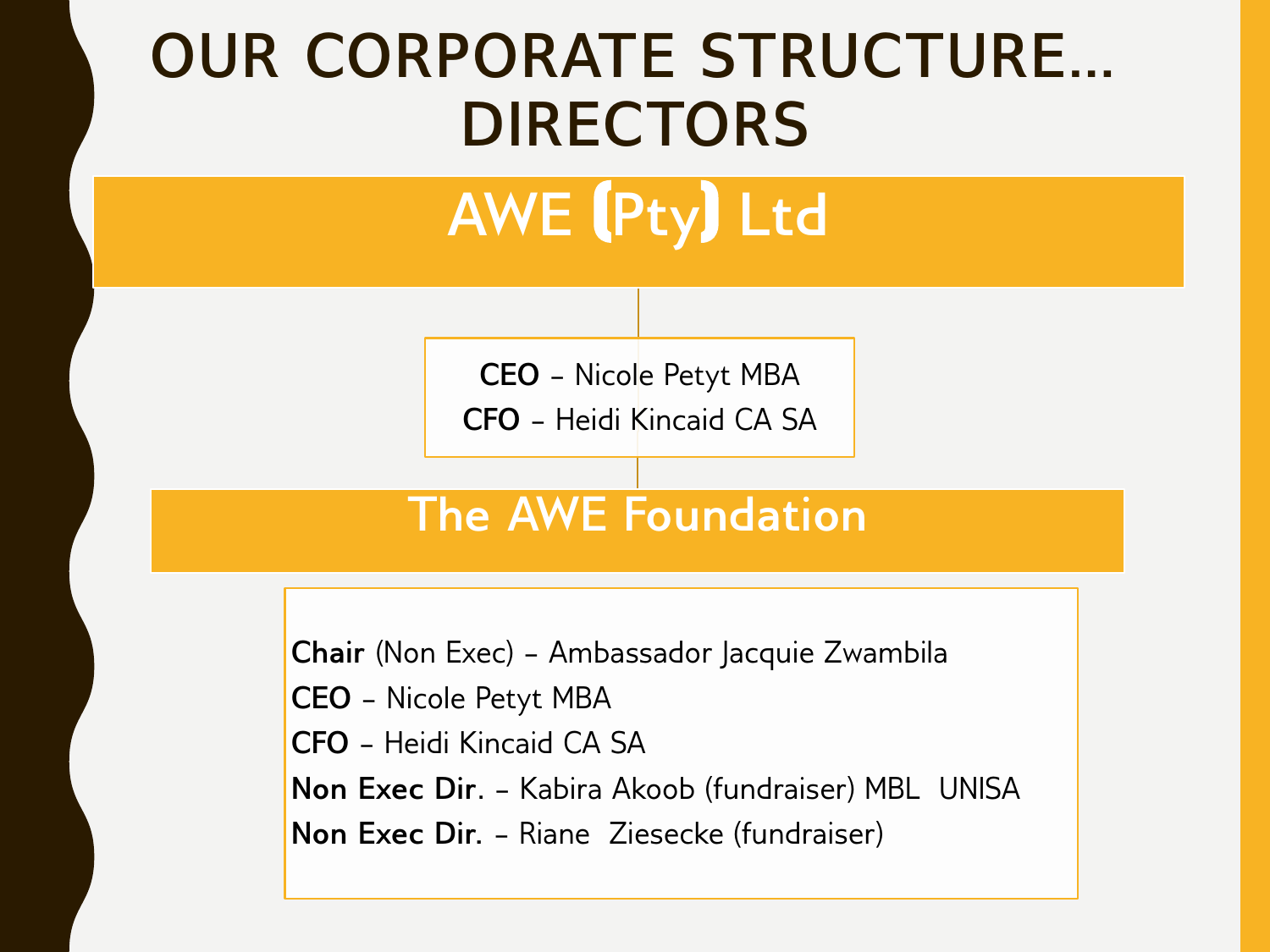

# Our Corporate Structure… Directors
AWE (Pty) Ltd
CEO – Nicole Petyt MBA
CFO – Heidi Kincaid CA SA
The AWE Foundation
Chair (Non Exec) – Ambassador Jacquie Zwambila
CEO – Nicole Petyt MBA
CFO – Heidi Kincaid CA SA
Non Exec Dir. – Kabira Akoob (fundraiser) MBL  UNISA
Non Exec Dir. – Riane  Ziesecke (fundraiser)